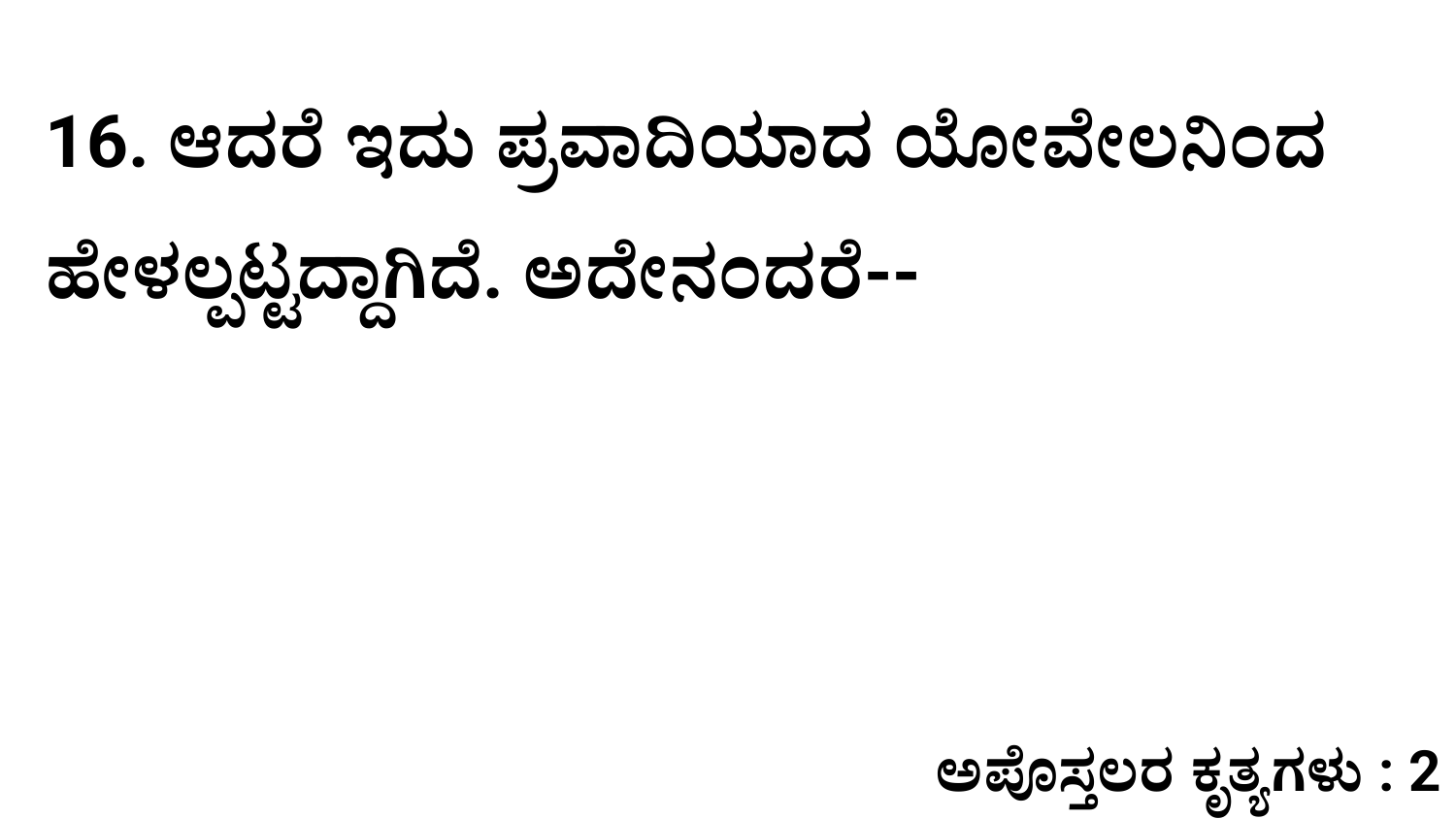

16. ಆದರೆ ಇದು ಪ್ರವಾದಿಯಾದ ಯೋವೇಲನಿಂದ ಹೇಳಲ್ಪಟ್ಟದ್ದಾಗಿದೆ. ಅದೇನಂದರೆ--
ಅಪೊಸ್ತಲರ ಕೃತ್ಯಗಳು : 2